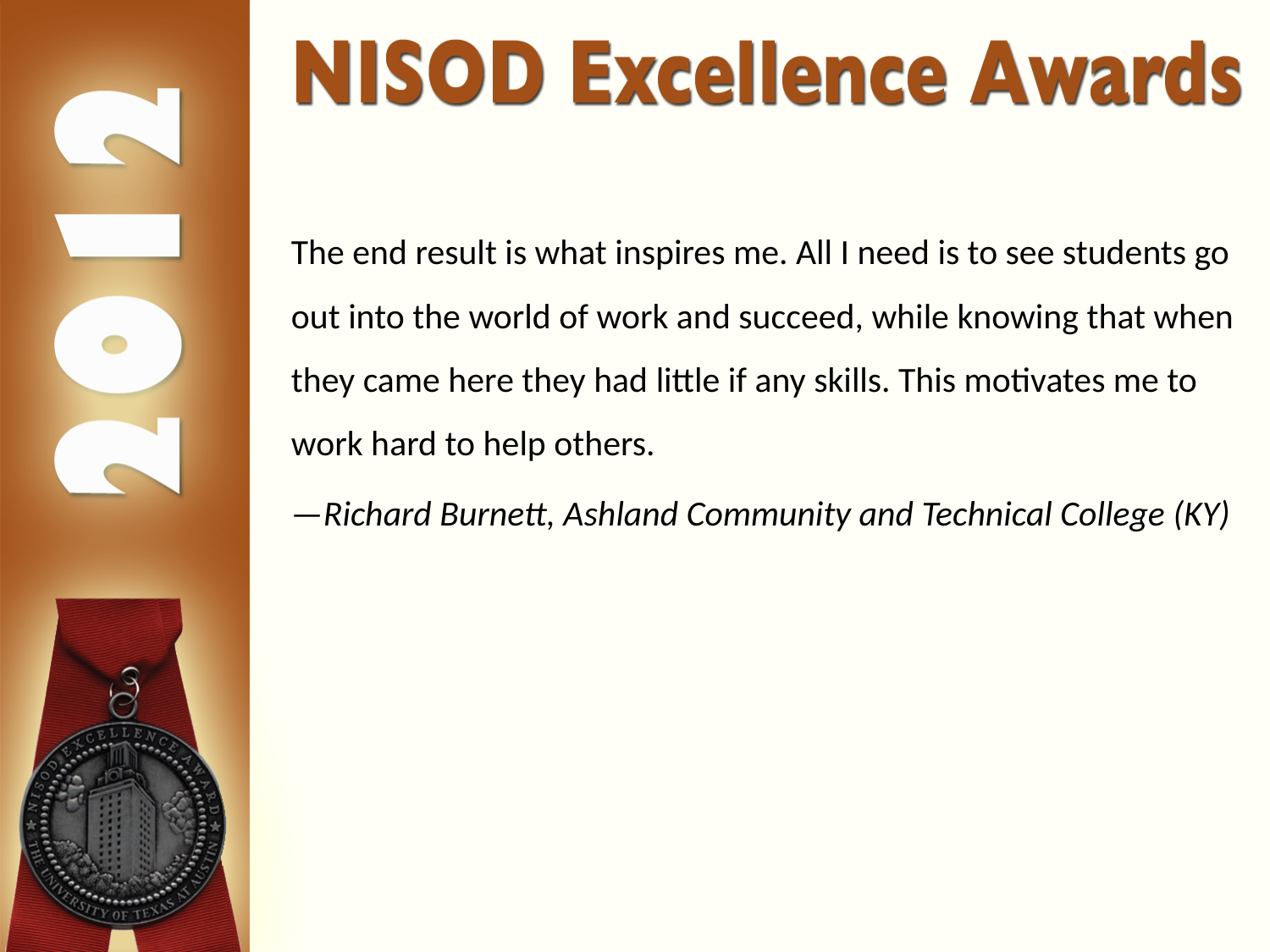

The end result is what inspires me. All I need is to see students go out into the world of work and succeed, while knowing that when they came here they had little if any skills. This motivates me to work hard to help others.
—Richard Burnett, Ashland Community and Technical College (KY)